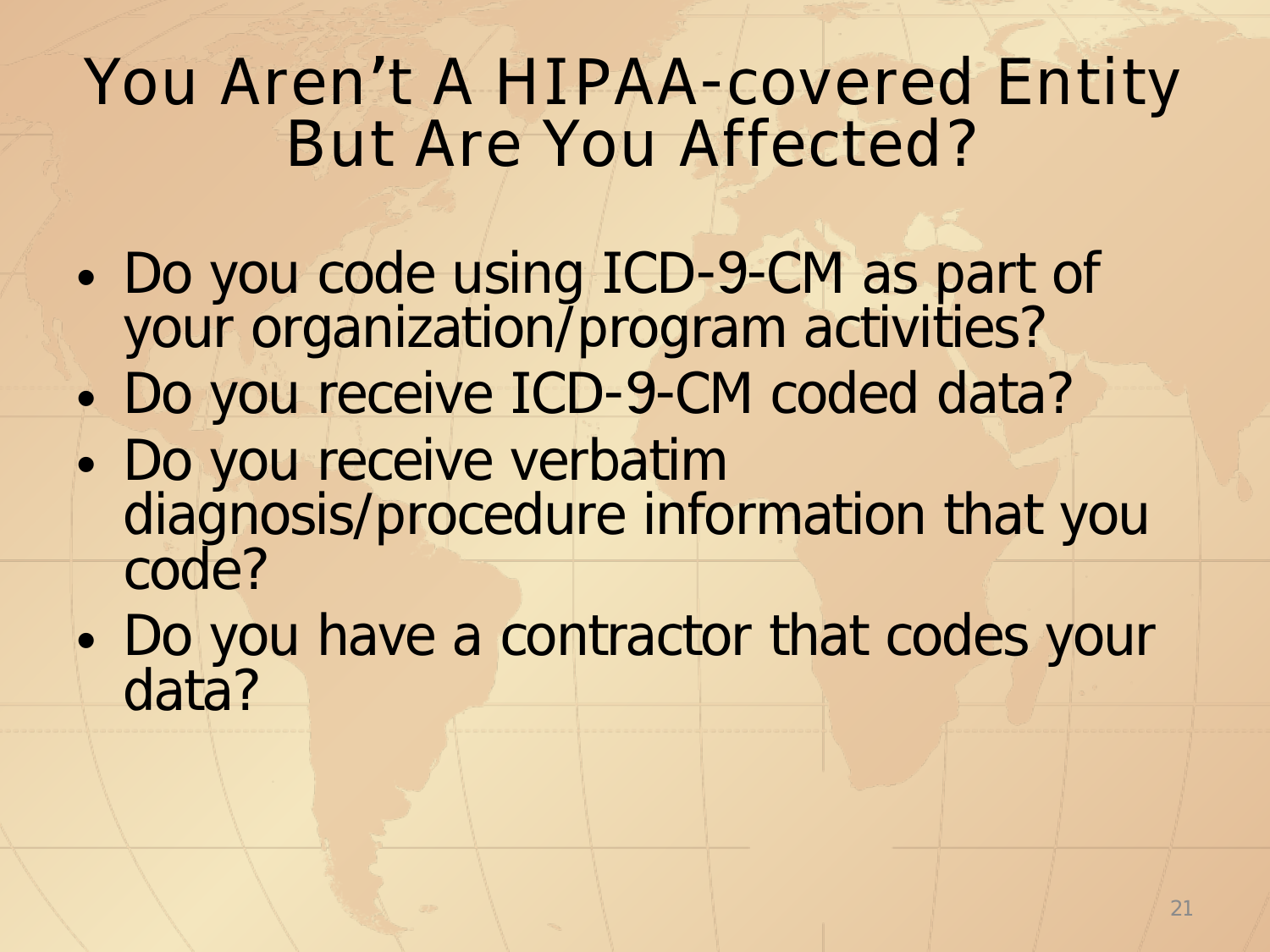

# You Aren’t A HIPAA-covered Entity But Are You Affected?
Do you code using ICD-9-CM as part of your organization/program activities?
Do you receive ICD-9-CM coded data?
Do you receive verbatim diagnosis/procedure information that you code?
Do you have a contractor that codes your data?
21